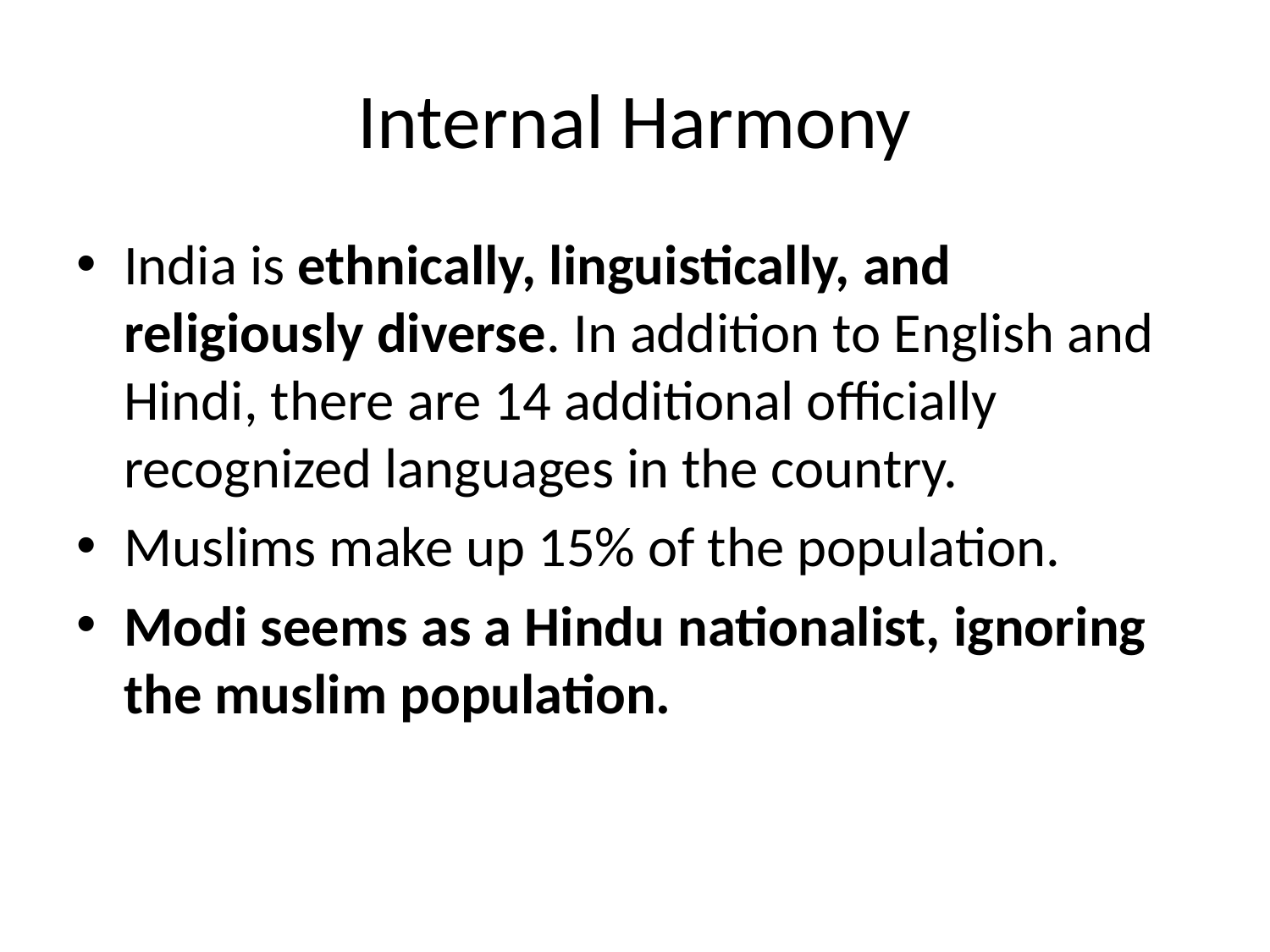

# Internal Harmony
India is ethnically, linguistically, and religiously diverse. In addition to English and Hindi, there are 14 additional officially recognized languages in the country.
Muslims make up 15% of the population.
Modi seems as a Hindu nationalist, ignoring the muslim population.